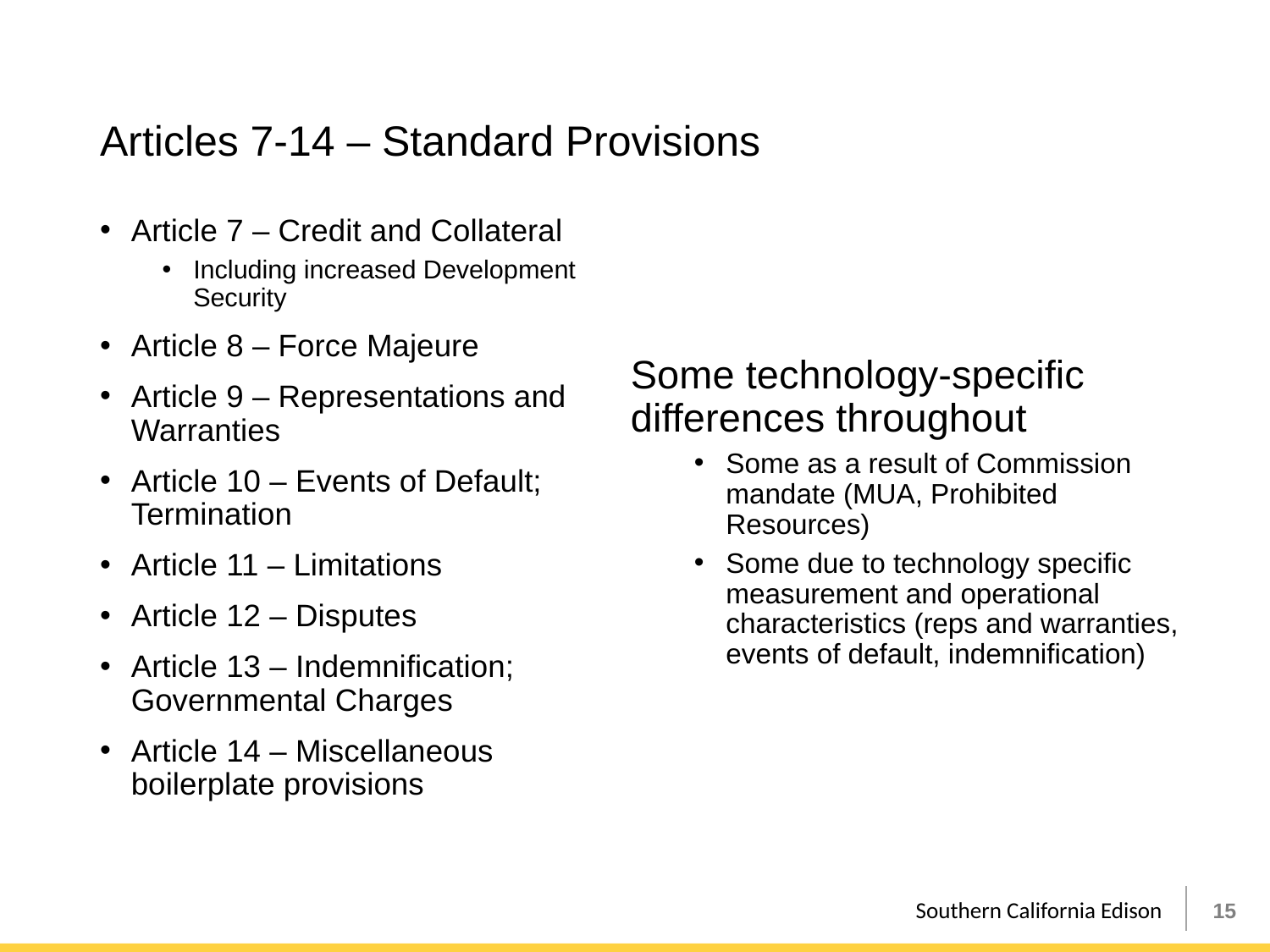

# Articles 7-14 – Standard Provisions
Article 7 – Credit and Collateral
Including increased Development Security
Article 8 – Force Majeure
Article 9 – Representations and Warranties
Article 10 – Events of Default; Termination
Article 11 – Limitations
Article 12 – Disputes
Article 13 – Indemnification; Governmental Charges
Article 14 – Miscellaneous boilerplate provisions

Some technology-specific differences throughout
Some as a result of Commission mandate (MUA, Prohibited Resources)
Some due to technology specific measurement and operational characteristics (reps and warranties, events of default, indemnification)
15